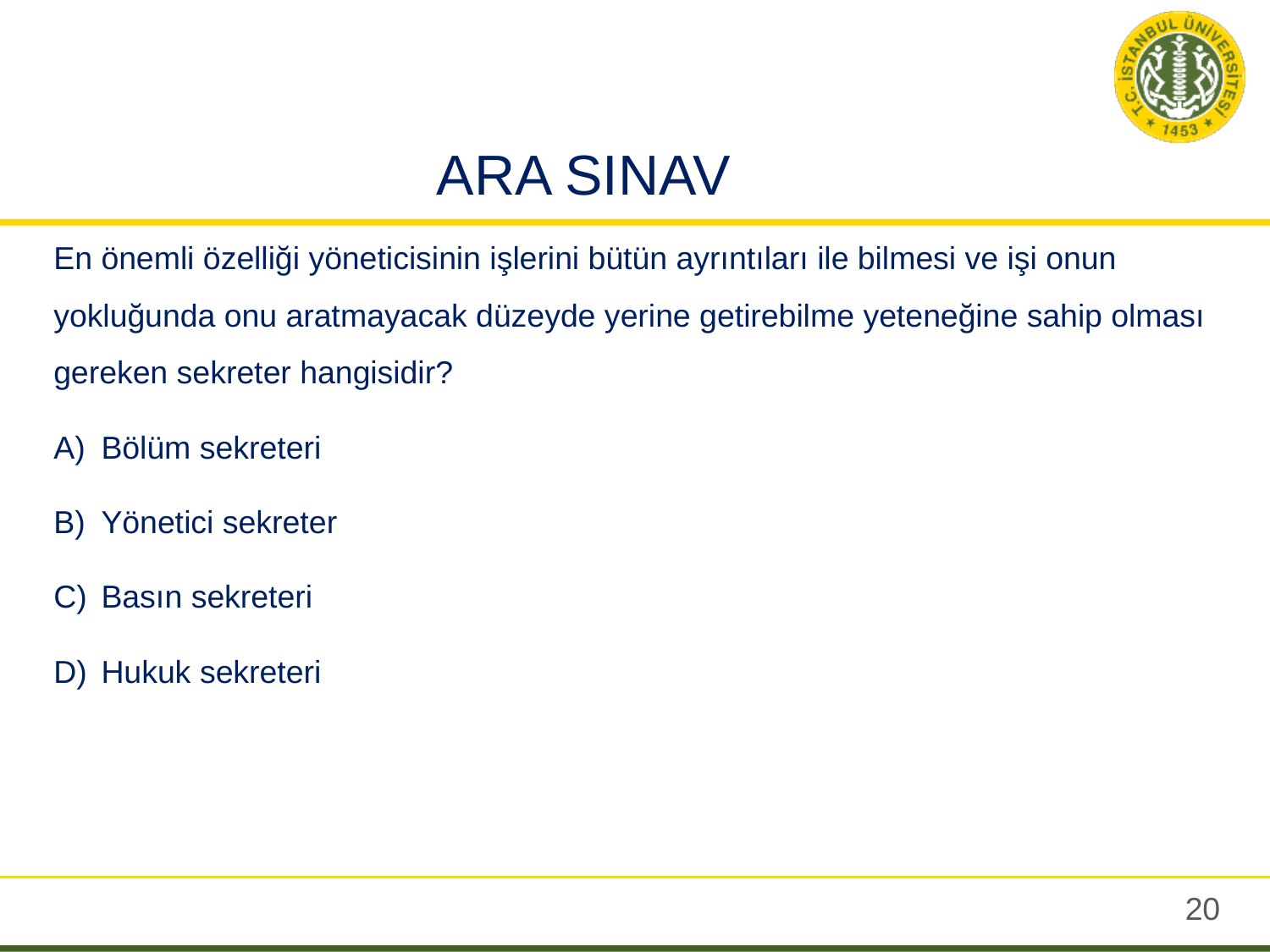

# ARA SINAV
En önemli özelliği yöneticisinin işlerini bütün ayrıntıları ile bilmesi ve işi onun yokluğunda onu aratmayacak düzeyde yerine getirebilme yeteneğine sahip olması gereken sekreter hangisidir?
Bölüm sekreteri
Yönetici sekreter
Basın sekreteri
Hukuk sekreteri

20